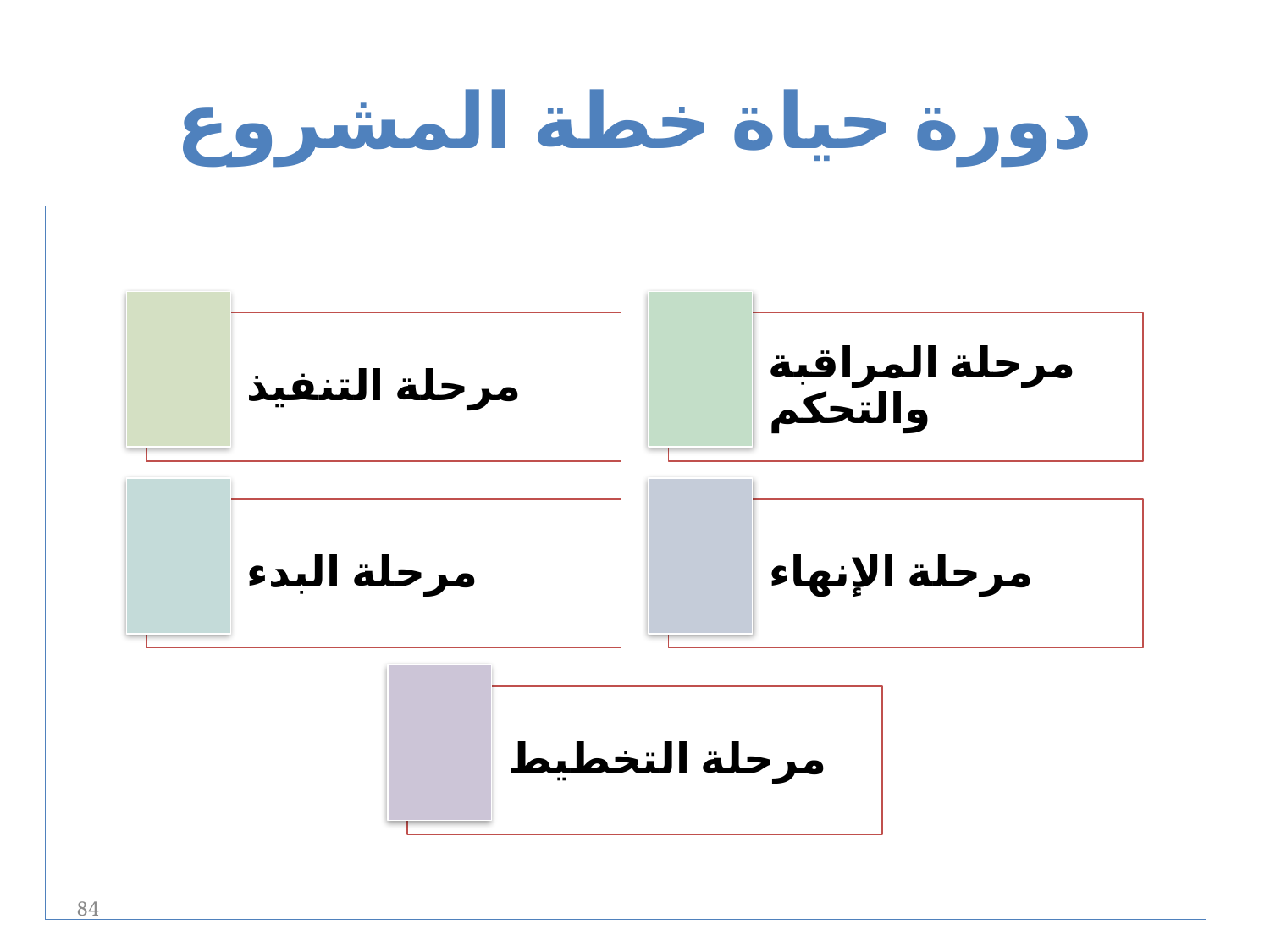

# دورة حياة خطة المشروع

مرحلة التنفيذ
مرحلة المراقبة والتحكم
مرحلة البدء
مرحلة الإنهاء
مرحلة التخطيط
84